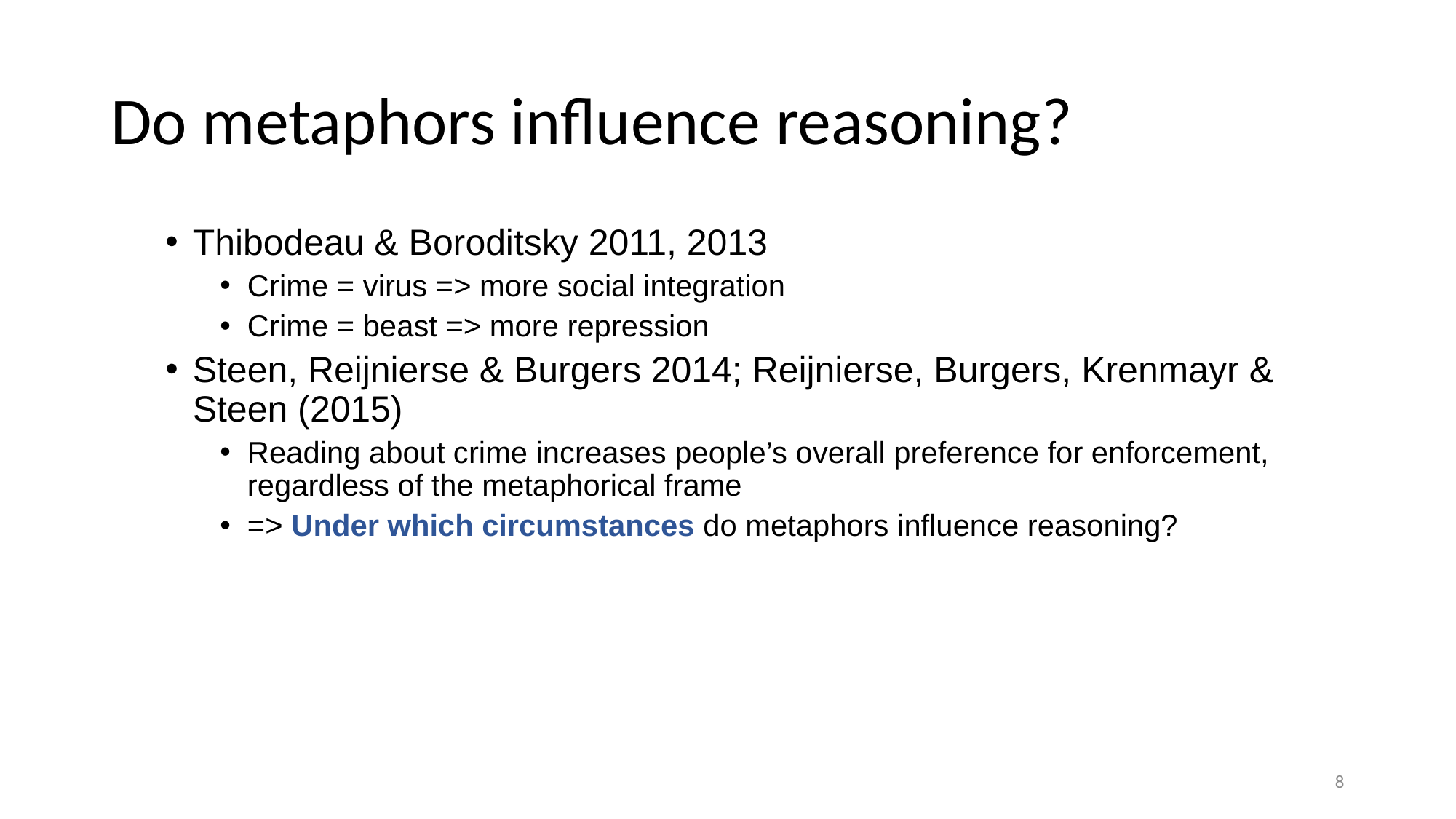

# Do metaphors influence reasoning?
Thibodeau & Boroditsky 2011, 2013
Crime = virus => more social integration
Crime = beast => more repression
Steen, Reijnierse & Burgers 2014; Reijnierse, Burgers, Krenmayr & Steen (2015)
Reading about crime increases people’s overall preference for enforcement, regardless of the metaphorical frame
=> Under which circumstances do metaphors influence reasoning?

8